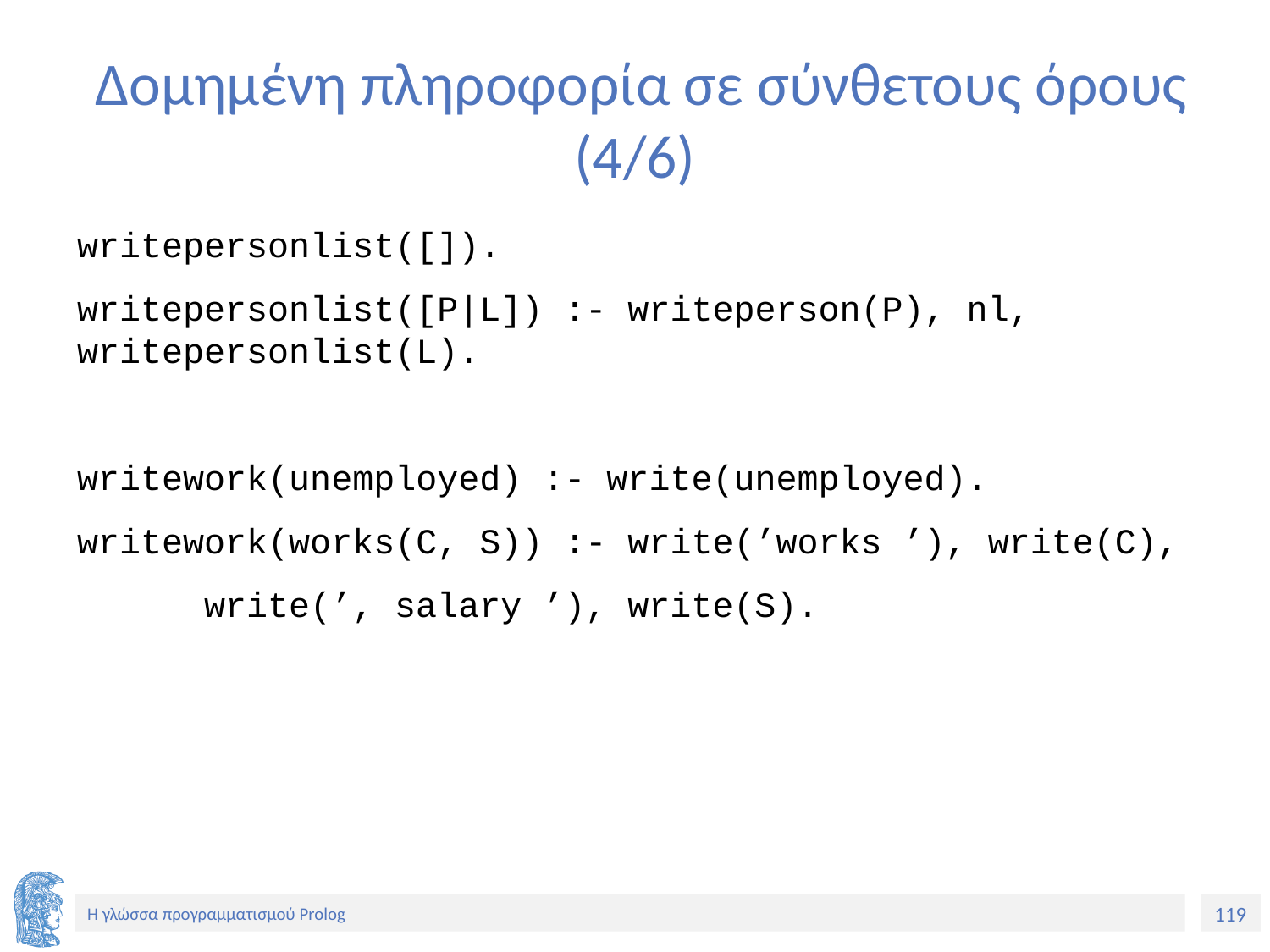

# Δομημένη πληροφορία σε σύνθετους όρους (4/6)
writepersonlist([]).
writepersonlist([P|L]) :- writeperson(P), nl, writepersonlist(L).

writework(unemployed) :- write(unemployed).
writework(works(C, S)) :- write(’works ’), write(C),
      write(’, salary ’), write(S).